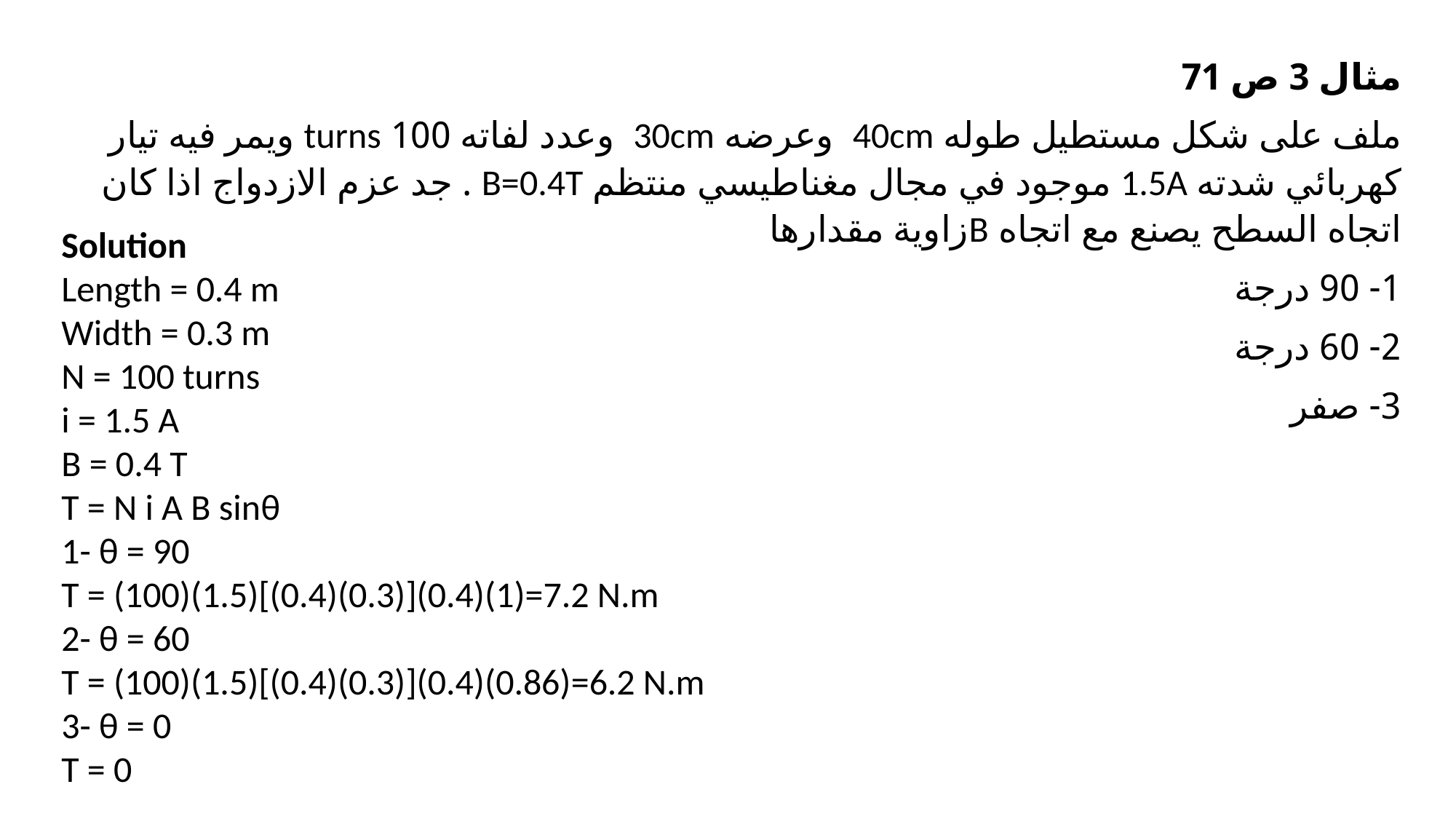

مثال 3 ص 71
ملف على شكل مستطيل طوله 40cm  وعرضه 30cm  وعدد لفاته 100 turns ويمر فيه تيار كهربائي شدته 1.5A موجود في مجال مغناطيسي منتظم B=0.4T . جد عزم الازدواج اذا كان اتجاه السطح يصنع مع اتجاه Bزاوية مقدارها
1- 90 درجة
2- 60 درجة
3- صفر
Solution
Length = 0.4 m
Width = 0.3 m
N = 100 turns
i = 1.5 A
B = 0.4 T
T = N i A B sinθ
1- θ = 90
T = (100)(1.5)[(0.4)(0.3)](0.4)(1)=7.2 N.m
2- θ = 60
T = (100)(1.5)[(0.4)(0.3)](0.4)(0.86)=6.2 N.m
3- θ = 0
T = 0